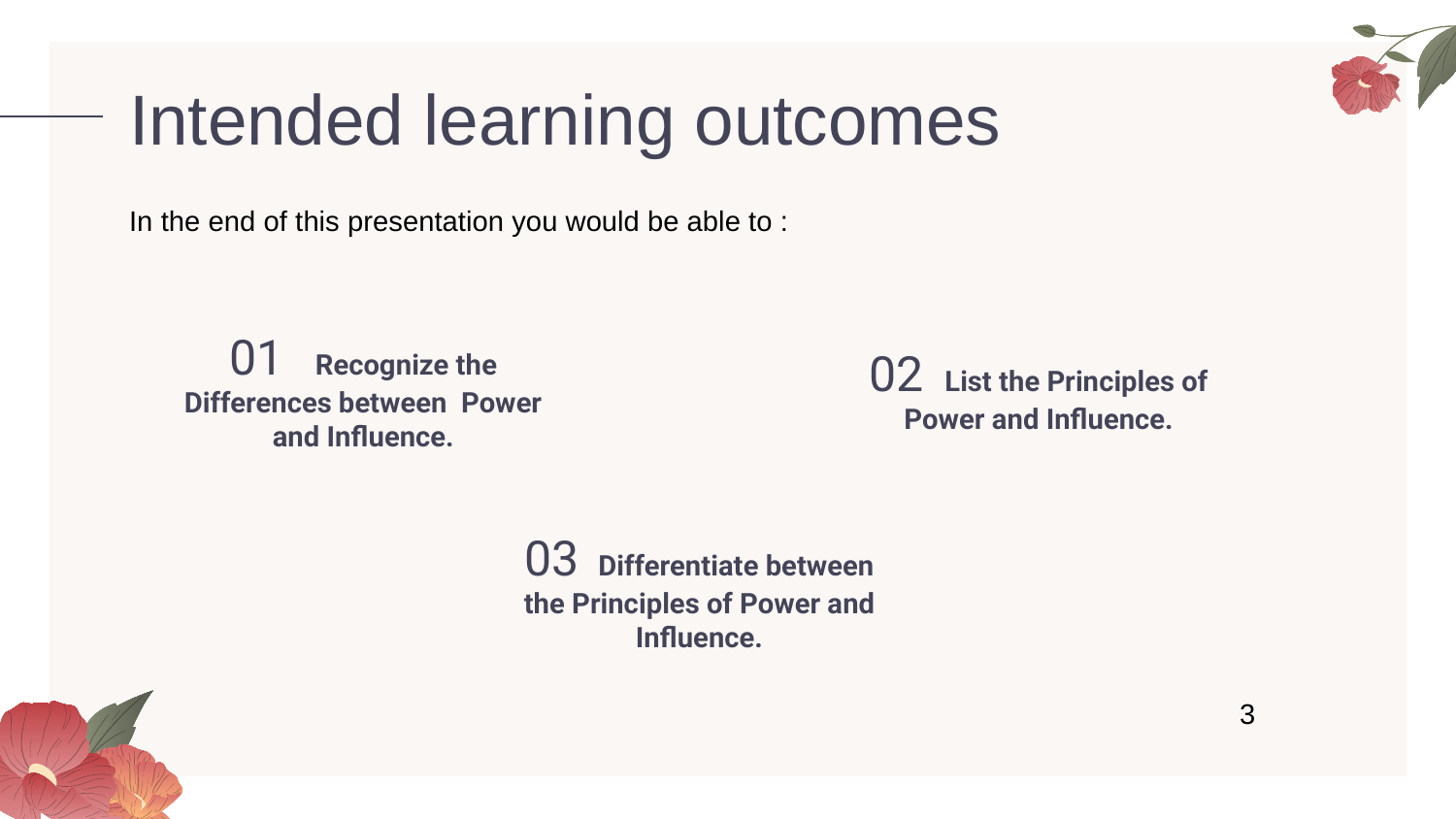

Intended learning outcomes
In the end of this presentation you would be able to :
01   Recognize the Differences between  Power and Influence.
02   List the Principles of Power and Influence.
03  Differentiate between the Principles of Power and Influence.

3